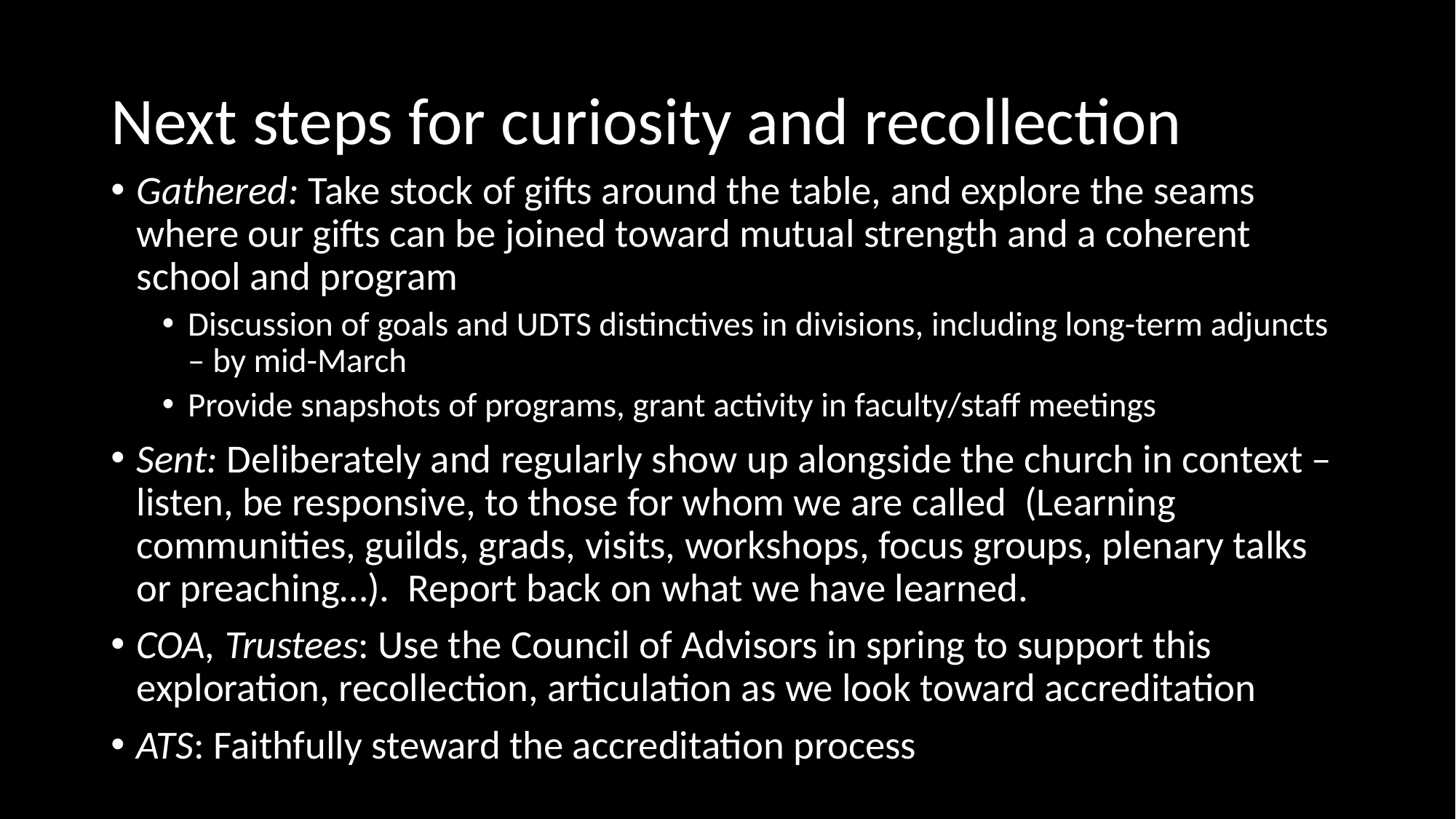

# Next steps for curiosity and recollection
Gathered: Take stock of gifts around the table, and explore the seams where our gifts can be joined toward mutual strength and a coherent school and program
Discussion of goals and UDTS distinctives in divisions, including long-term adjuncts – by mid-March
Provide snapshots of programs, grant activity in faculty/staff meetings
Sent: Deliberately and regularly show up alongside the church in context – listen, be responsive, to those for whom we are called  (Learning communities, guilds, grads, visits, workshops, focus groups, plenary talks or preaching…).  Report back on what we have learned.
COA, Trustees: Use the Council of Advisors in spring to support this exploration, recollection, articulation as we look toward accreditation
ATS: Faithfully steward the accreditation process